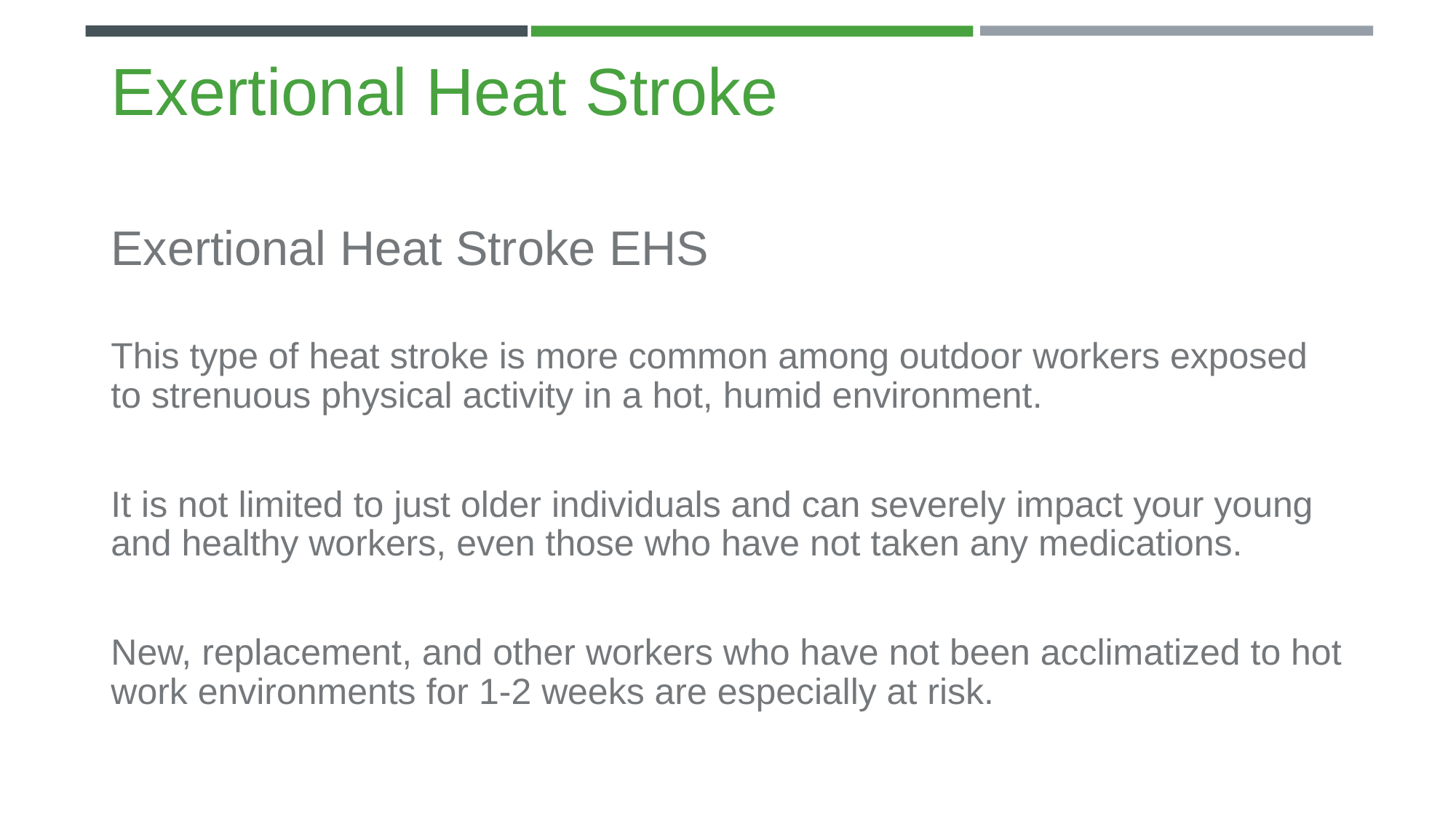

# Exertional Heat Stroke
Exertional Heat Stroke EHS

This type of heat stroke is more common among outdoor workers exposed to strenuous physical activity in a hot, humid environment.

It is not limited to just older individuals and can severely impact your young and healthy workers, even those who have not taken any medications.

New, replacement, and other workers who have not been acclimatized to hot work environments for 1-2 weeks are especially at risk.